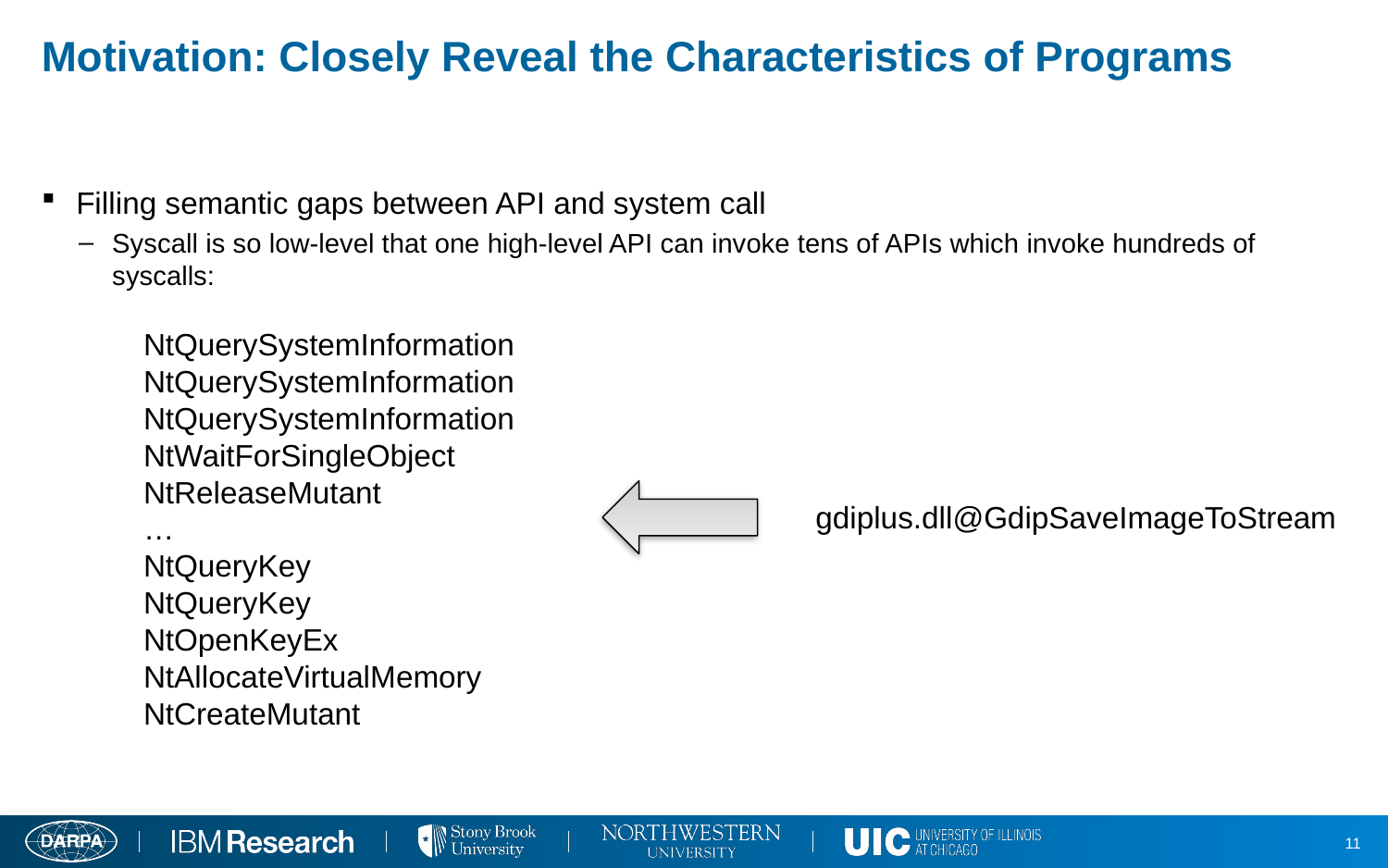

# Motivation: Closely Reveal the Characteristics of Programs
Filling semantic gaps between API and system call
Syscall is so low-level that one high-level API can invoke tens of APIs which invoke hundreds of syscalls:

NtQuerySystemInformation
NtQuerySystemInformation
NtQuerySystemInformation
NtWaitForSingleObject
NtReleaseMutant
…
NtQueryKey
NtQueryKey
NtOpenKeyEx
NtAllocateVirtualMemory
NtCreateMutant

gdiplus.dll@GdipSaveImageToStream